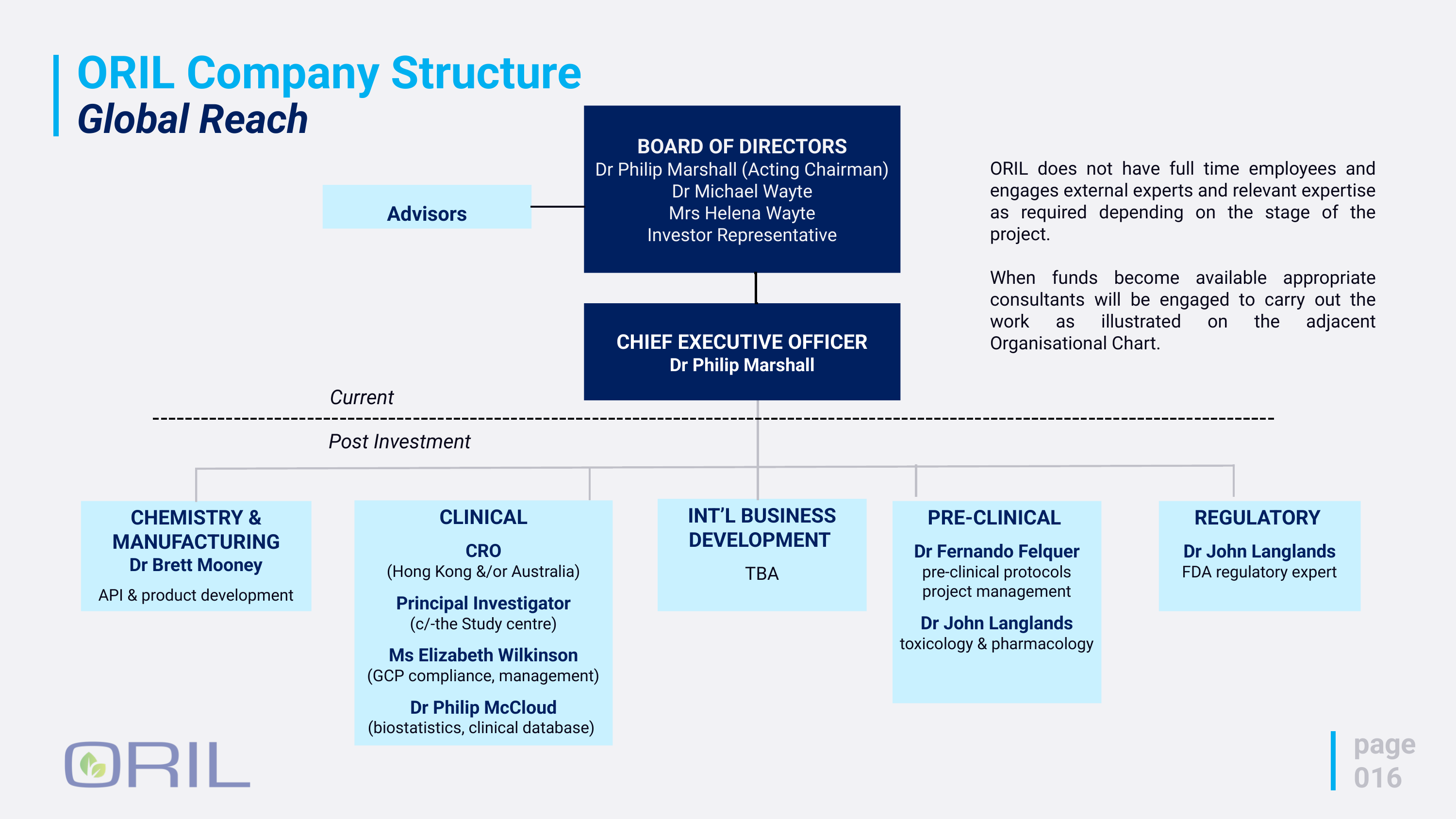

# ORIL Company Structure Global Reach
BOARD OF DIRECTORS
Dr Philip Marshall (Acting Chairman)
Dr Michael Wayte
Mrs Helena Wayte
Investor Representative
ORIL does not have full time employees and engages external experts and relevant expertise as required depending on the stage of the project.

When funds become available appropriate consultants will be engaged to carry out the work as illustrated on the adjacent Organisational Chart.
Advisors

CHIEF EXECUTIVE OFFICER
Dr Philip Marshall
Current
Post Investment
INT’L BUSINESS DEVELOPMENT
TBA
CLINICAL
CRO
(Hong Kong &/or Australia)
Principal Investigator
(c/-the Study centre)
Ms Elizabeth Wilkinson
(GCP compliance, management)
Dr Philip McCloud
(biostatistics, clinical database)

REGULATORY
Dr John Langlands
FDA regulatory expert
CHEMISTRY & MANUFACTURING
Dr Brett Mooney
API & product development
PRE-CLINICAL
Dr Fernando Felquer
pre-clinical protocols project management
Dr John Langlands
toxicology & pharmacology
page
016